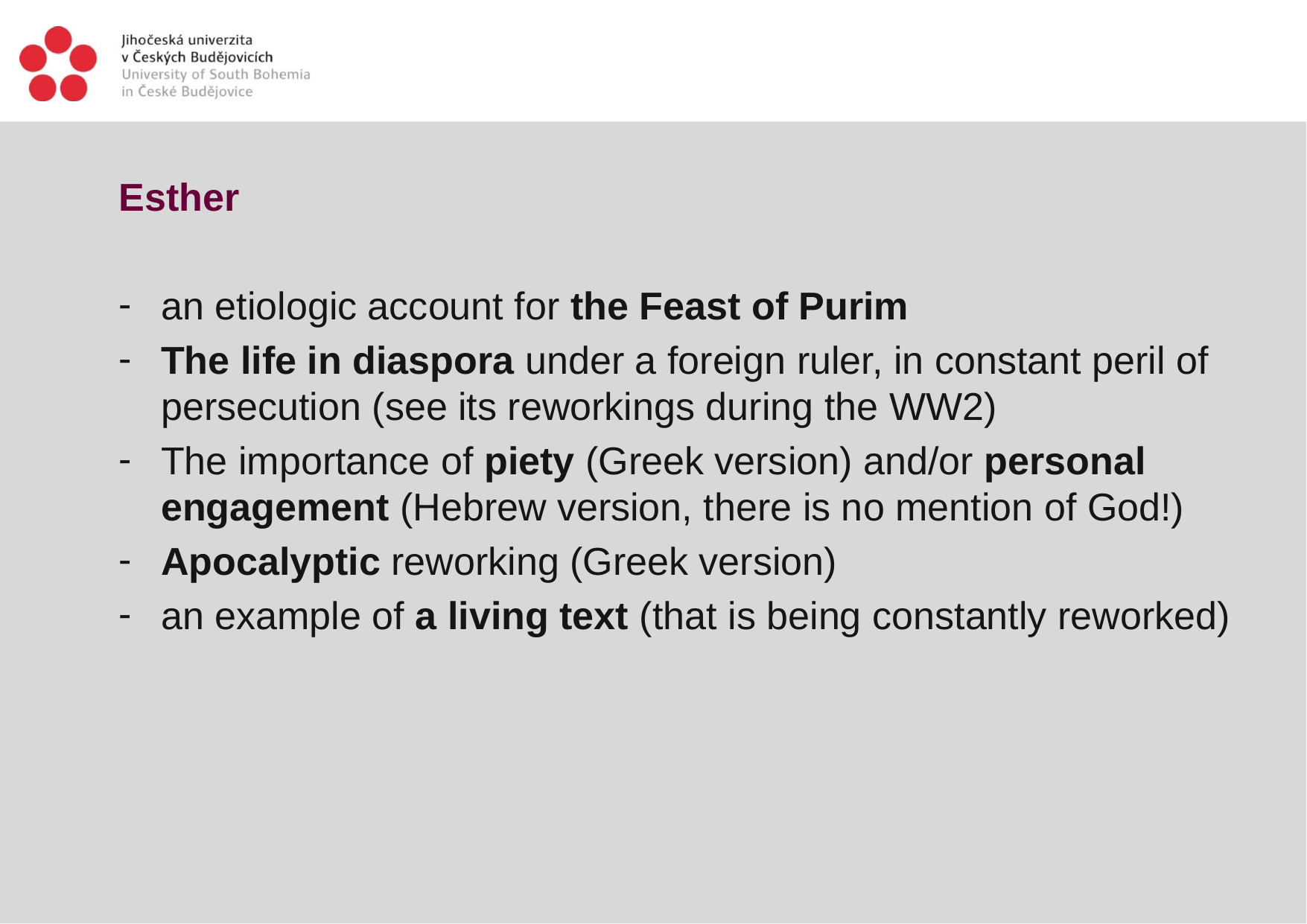

Esther

an etiologic account for the Feast of Purim
The life in diaspora under a foreign ruler, in constant peril of persecution (see its reworkings during the WW2)
The importance of piety (Greek version) and/or personal engagement (Hebrew version, there is no mention of God!)
Apocalyptic reworking (Greek version)
an example of a living text (that is being constantly reworked)